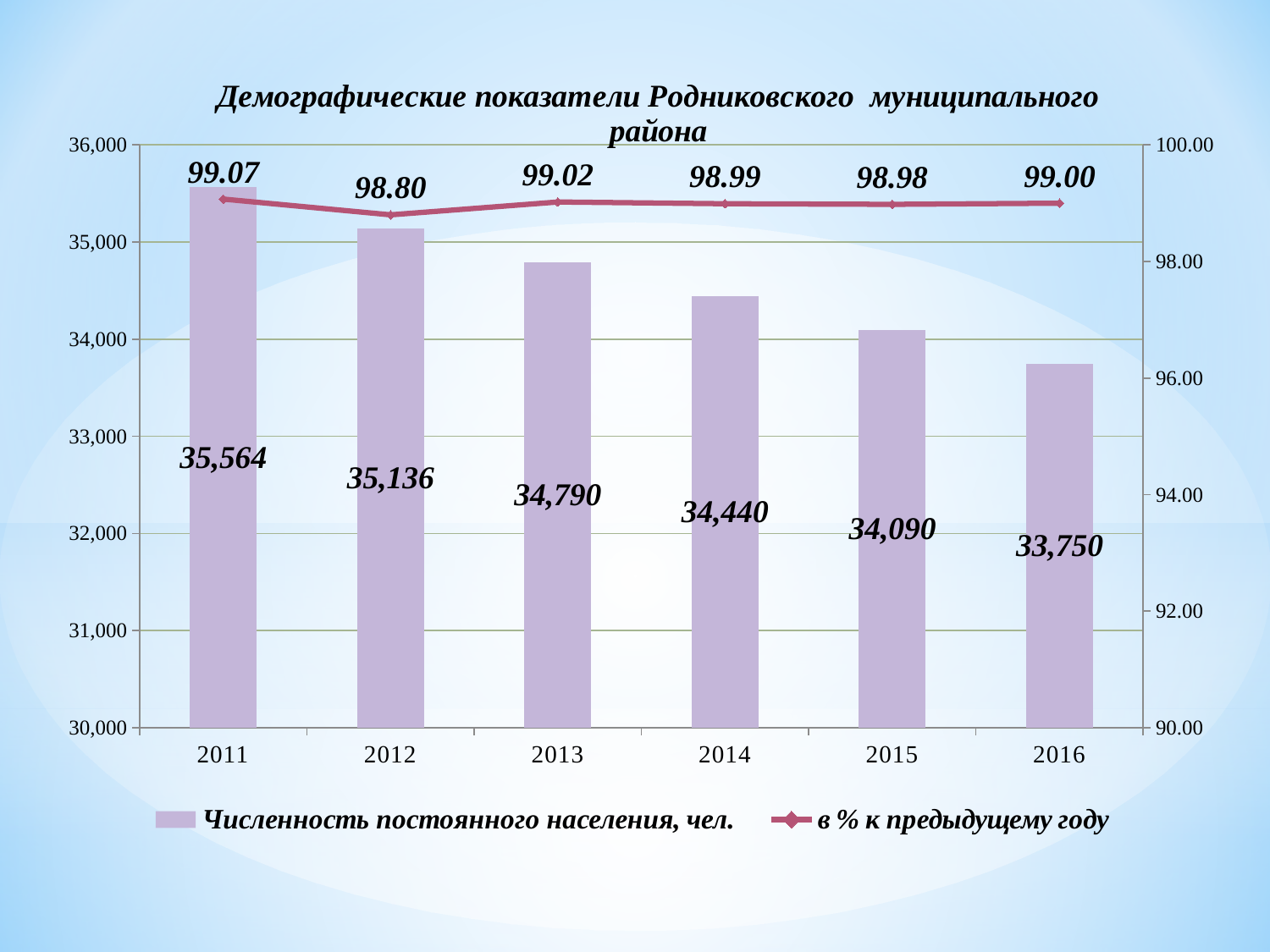

### Chart: Демографические показатели Родниковского  муниципального района

| Category | Численность постоянного населения, чел. | в % к предыдущему году |
|---|---|---|
| 2011 | 35564.0 | 99.07 |
| 2012 | 35136.0 | 98.8 |
| 2013 | 34790.0 | 99.02 |
| 2014 | 34440.0 | 98.99 |
| 2015 | 34090.0 | 98.98 |
| 2016 | 33750.0 | 99.0 |
#